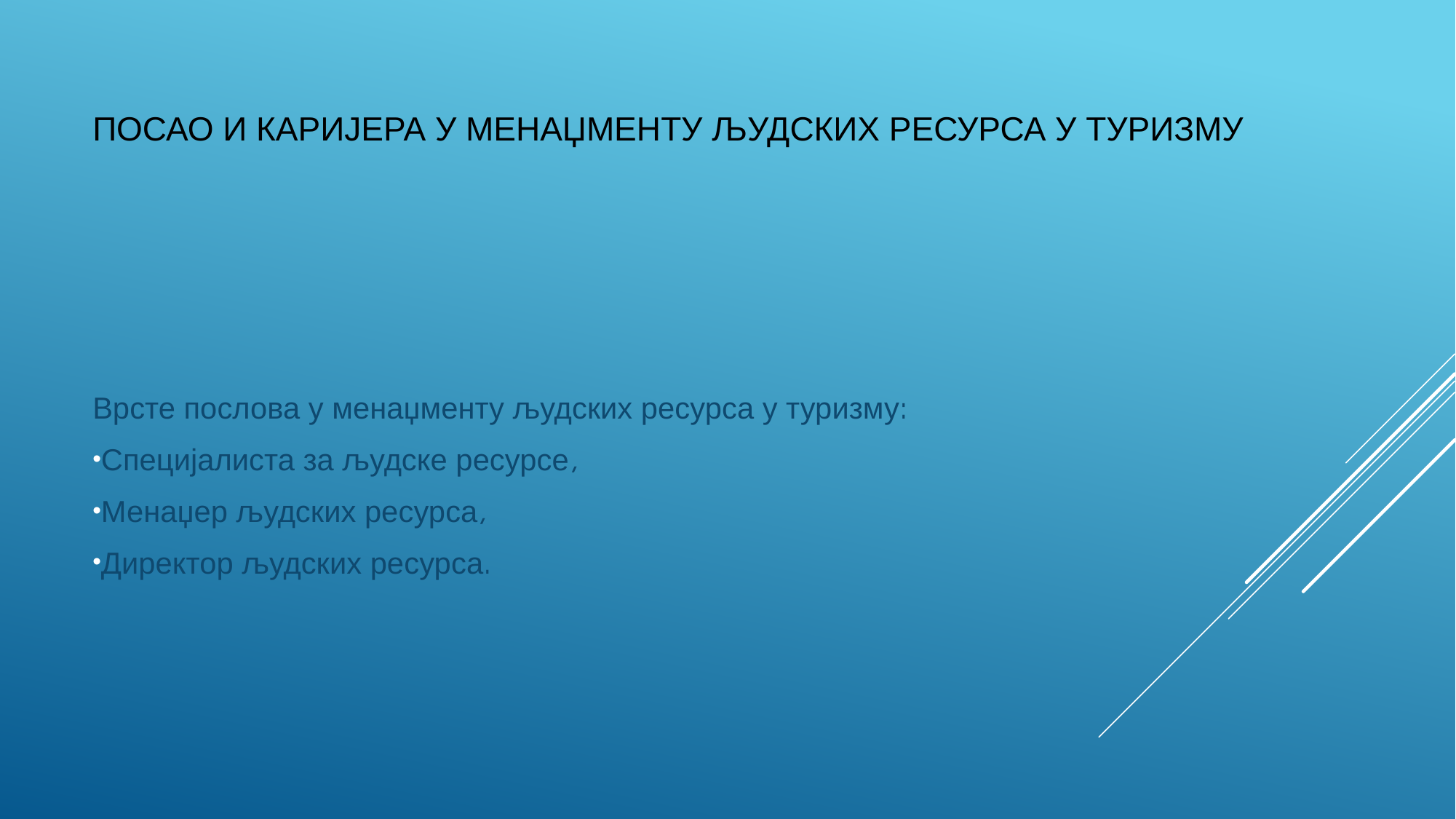

# Посао и каријера у менаџменту људских ресурса у туризму
Врсте послова у менаџменту људских ресурса у туризму:
Специјалиста за људске ресурсе,
Менаџер људских ресурса,
Директор људских ресурса.